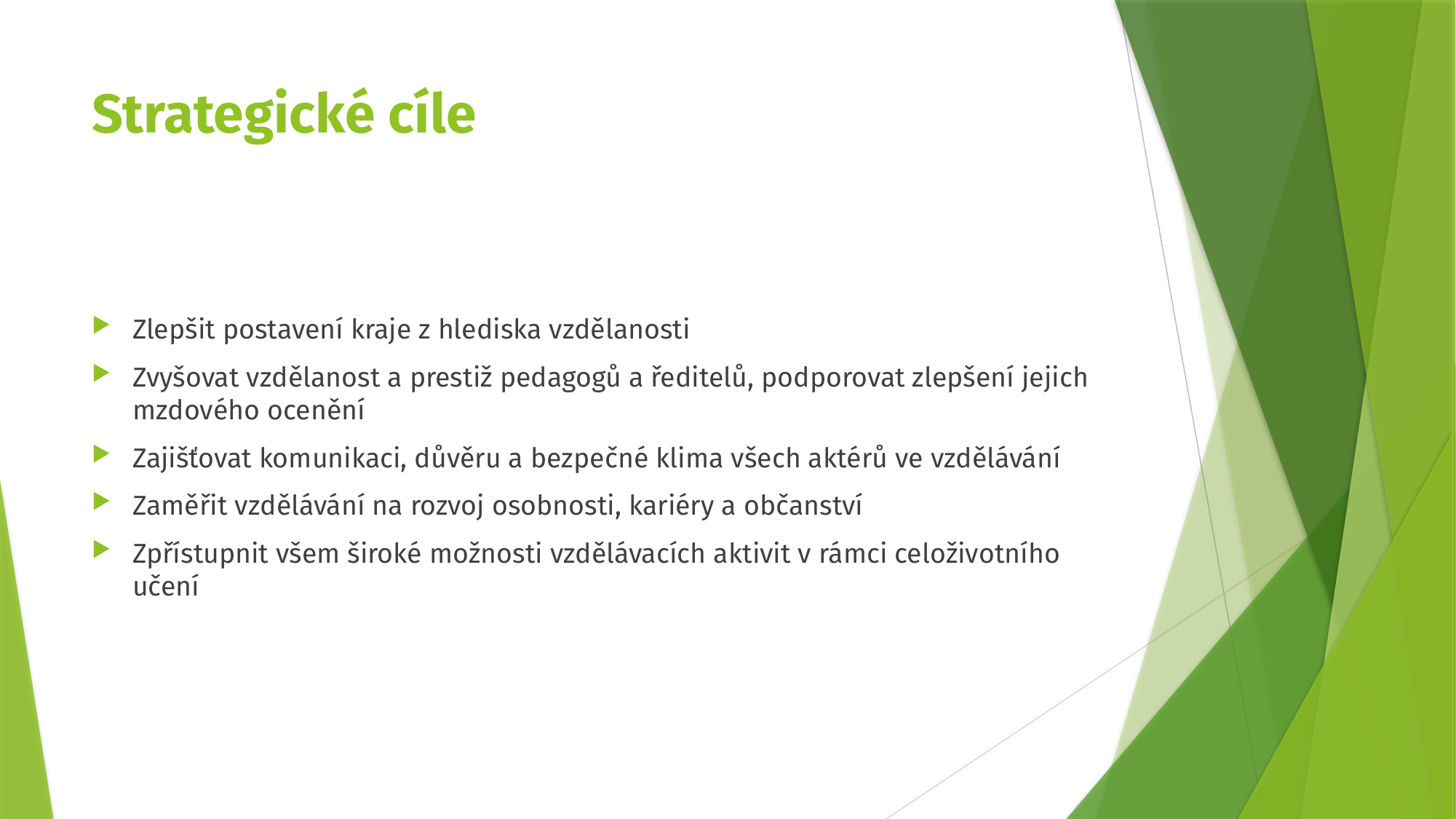

# Strategické cíle

Zlepšit postavení kraje z hlediska vzdělanosti
Zvyšovat vzdělanost a prestiž pedagogů a ředitelů, podporovat zlepšení jejich mzdového ocenění
Zajišťovat komunikaci, důvěru a bezpečné klima všech aktérů ve vzdělávání
Zaměřit vzdělávání na rozvoj osobnosti, kariéry a občanství
Zpřístupnit všem široké možnosti vzdělávacích aktivit v rámci celoživotního učení